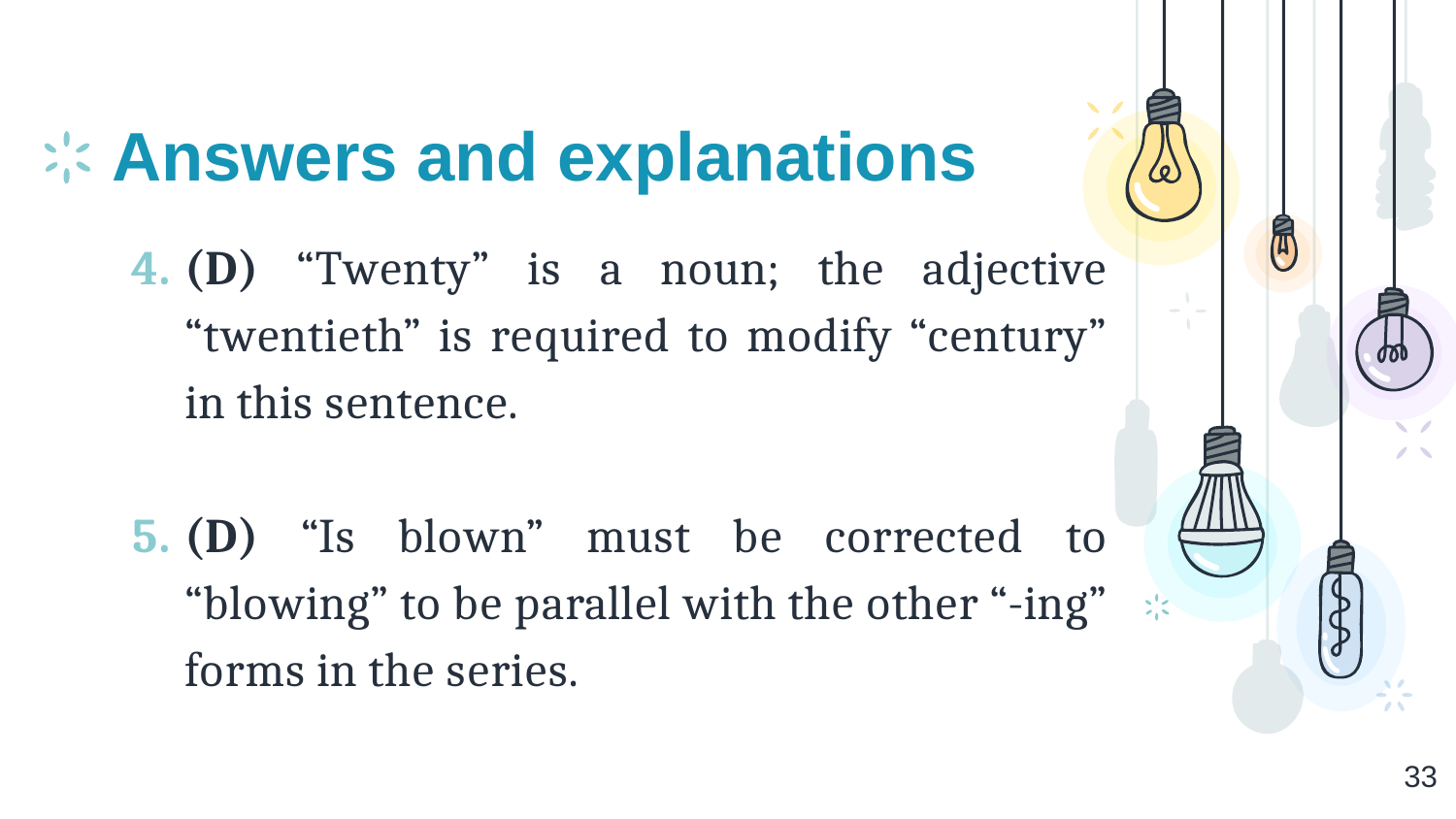

# Answers and explanations
(D) “Twenty” is a noun; the adjective “twentieth” is required to modify “century” in this sentence.

(D) “Is blown” must be corrected to “blowing” to be parallel with the other “-ing” forms in the series.

33